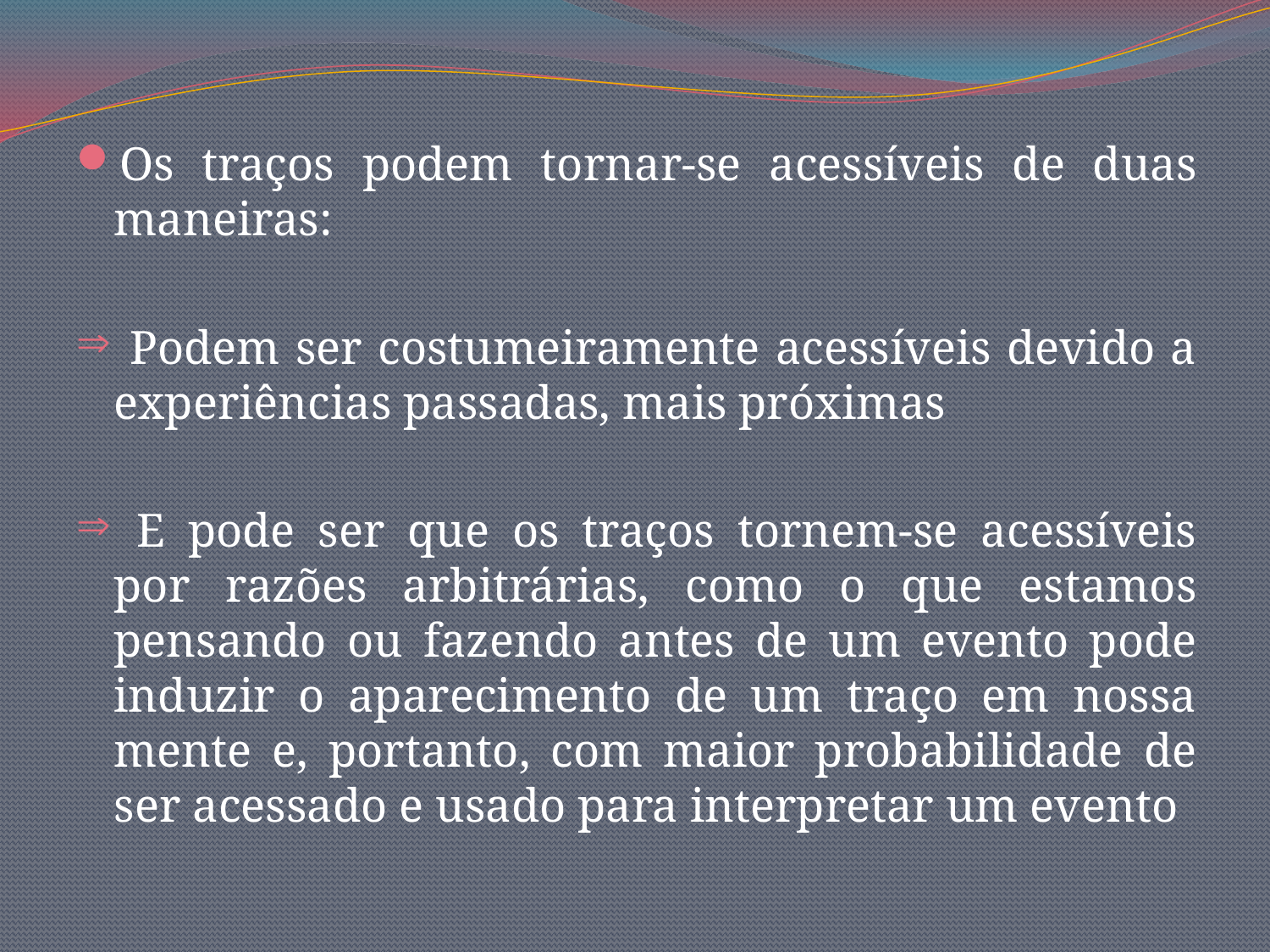

Os traços podem tornar-se acessíveis de duas maneiras:

 Podem ser costumeiramente acessíveis devido a experiências passadas, mais próximas

 E pode ser que os traços tornem-se acessíveis por razões arbitrárias, como o que estamos pensando ou fazendo antes de um evento pode induzir o aparecimento de um traço em nossa mente e, portanto, com maior probabilidade de ser acessado e usado para interpretar um evento